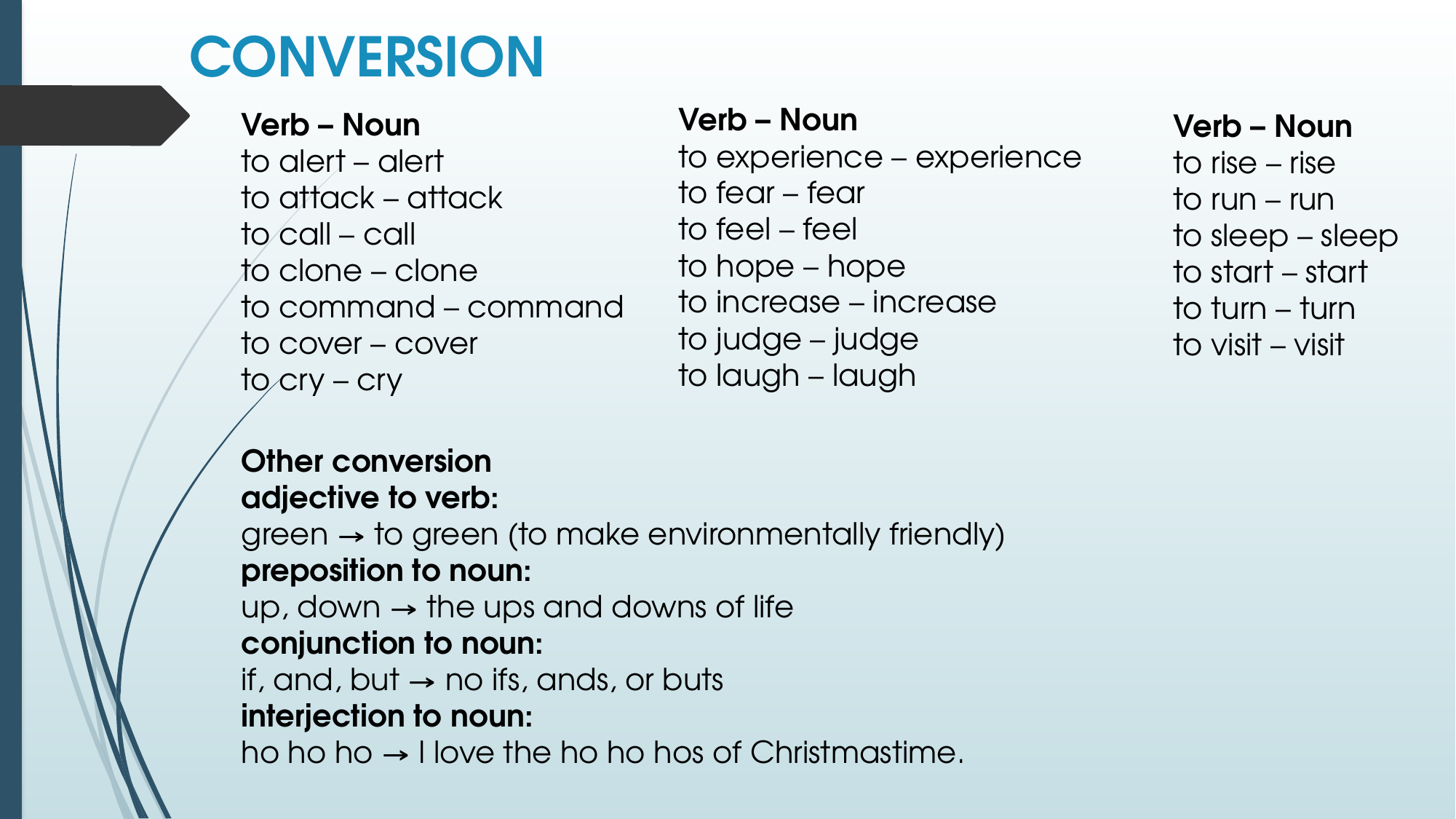

# CONVERSION
Verb – Noun
to experience – experience
to fear – fear
to feel – feel
to hope – hope
to increase – increase
to judge – judge
to laugh – laugh
Verb – Noun
to alert – alert
to attack – attack
to call – call
to clone – clone
to command – command
to cover – cover
to cry – cry
Verb – Noun
to rise – rise
to run – run
to sleep – sleep
to start – start
to turn – turn
to visit – visit
Other conversion
adjective to verb:
green → to green (to make environmentally friendly)
preposition to noun:
up, down → the ups and downs of life
conjunction to noun:
if, and, but → no ifs, ands, or buts
interjection to noun:
ho ho ho → I love the ho ho hos of Christmastime.